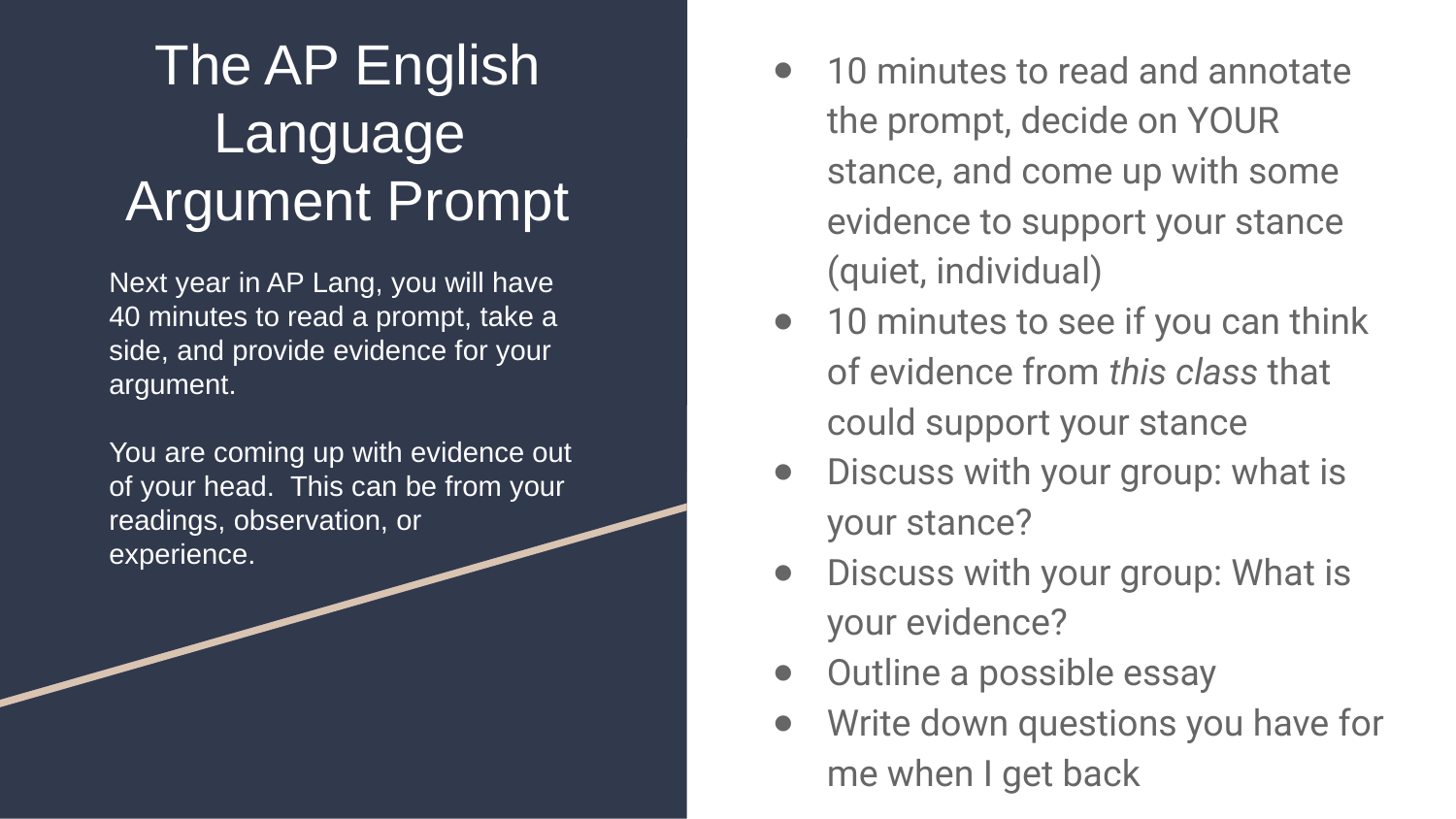

# The AP English Language Argument Prompt
10 minutes to read and annotate the prompt, decide on YOUR stance, and come up with some evidence to support your stance (quiet, individual)
10 minutes to see if you can think of evidence from this class that could support your stance
Discuss with your group: what is your stance?
Discuss with your group: What is your evidence?
Outline a possible essay
Write down questions you have for me when I get back
Next year in AP Lang, you will have 40 minutes to read a prompt, take a side, and provide evidence for your argument.

You are coming up with evidence out of your head.  This can be from your readings, observation, or experience.